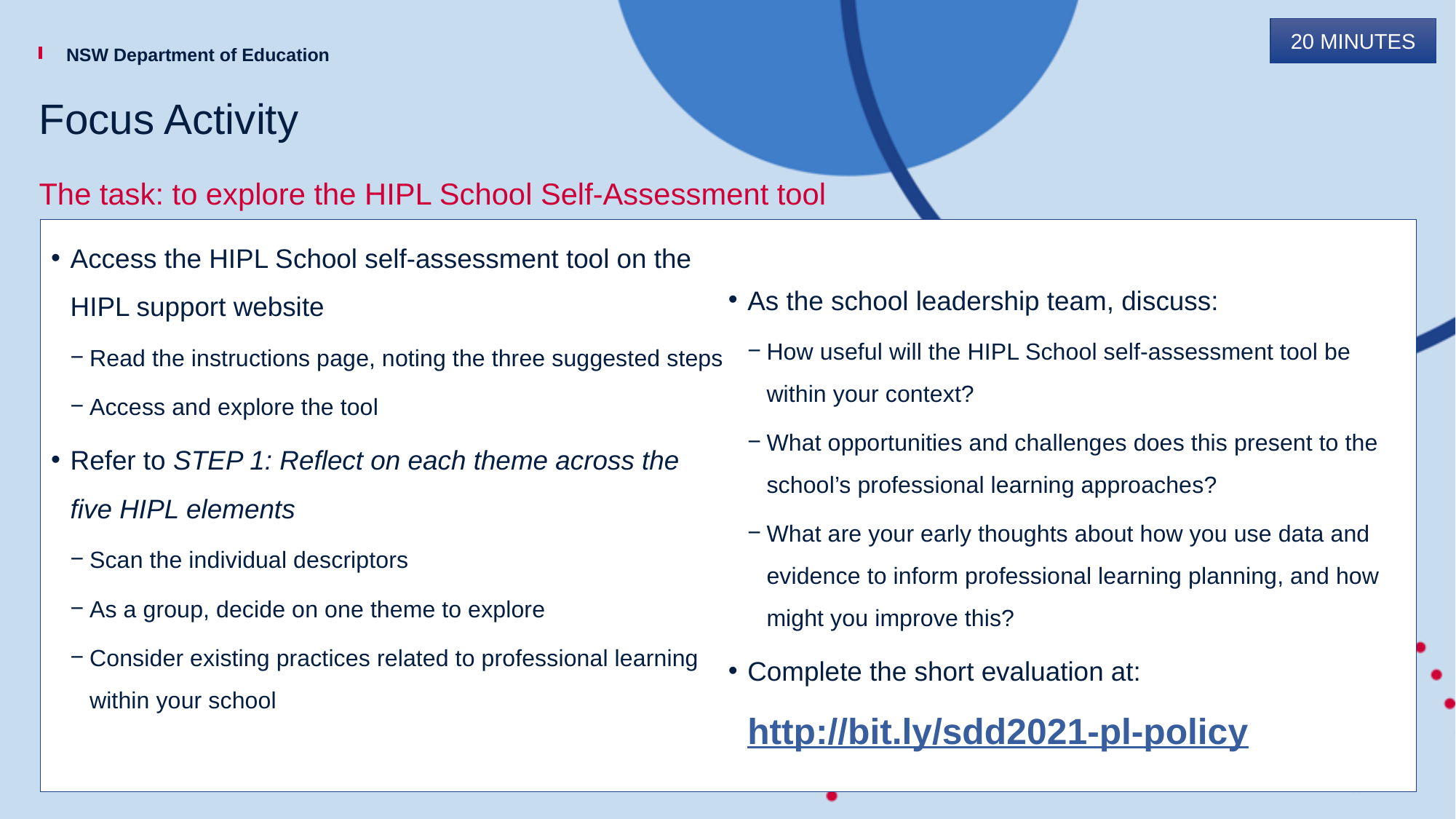

20 MINUTES
# Focus Activity
The task: to explore the HIPL School Self-Assessment tool
Access the HIPL School self-assessment tool on the HIPL support website
Read the instructions page, noting the three suggested steps
Access and explore the tool
Refer to STEP 1: Reflect on each theme across the five HIPL elements
Scan the individual descriptors
As a group, decide on one theme to explore
Consider existing practices related to professional learning within your school

As the school leadership team, discuss:
How useful will the HIPL School self-assessment tool be within your context?
What opportunities and challenges does this present to the school’s professional learning approaches?
What are your early thoughts about how you use data and evidence to inform professional learning planning, and how might you improve this?
Complete the short evaluation at:
http://bit.ly/sdd2021-pl-policy
14